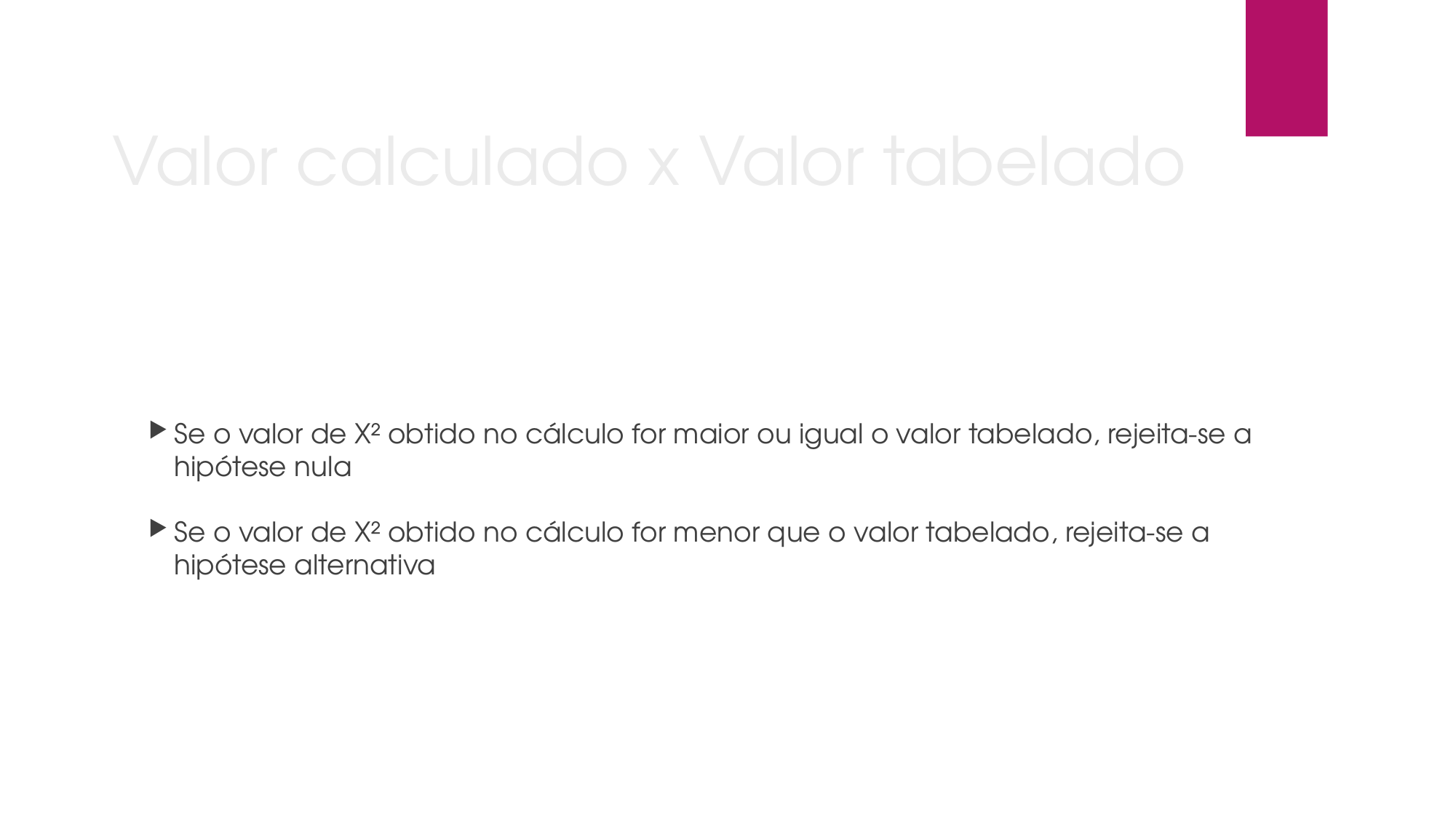

Valor calculado x Valor tabelado
Se o valor de X² obtido no cálculo for maior ou igual o valor tabelado, rejeita-se a hipótese nula

Se o valor de X² obtido no cálculo for menor que o valor tabelado, rejeita-se a hipótese alternativa